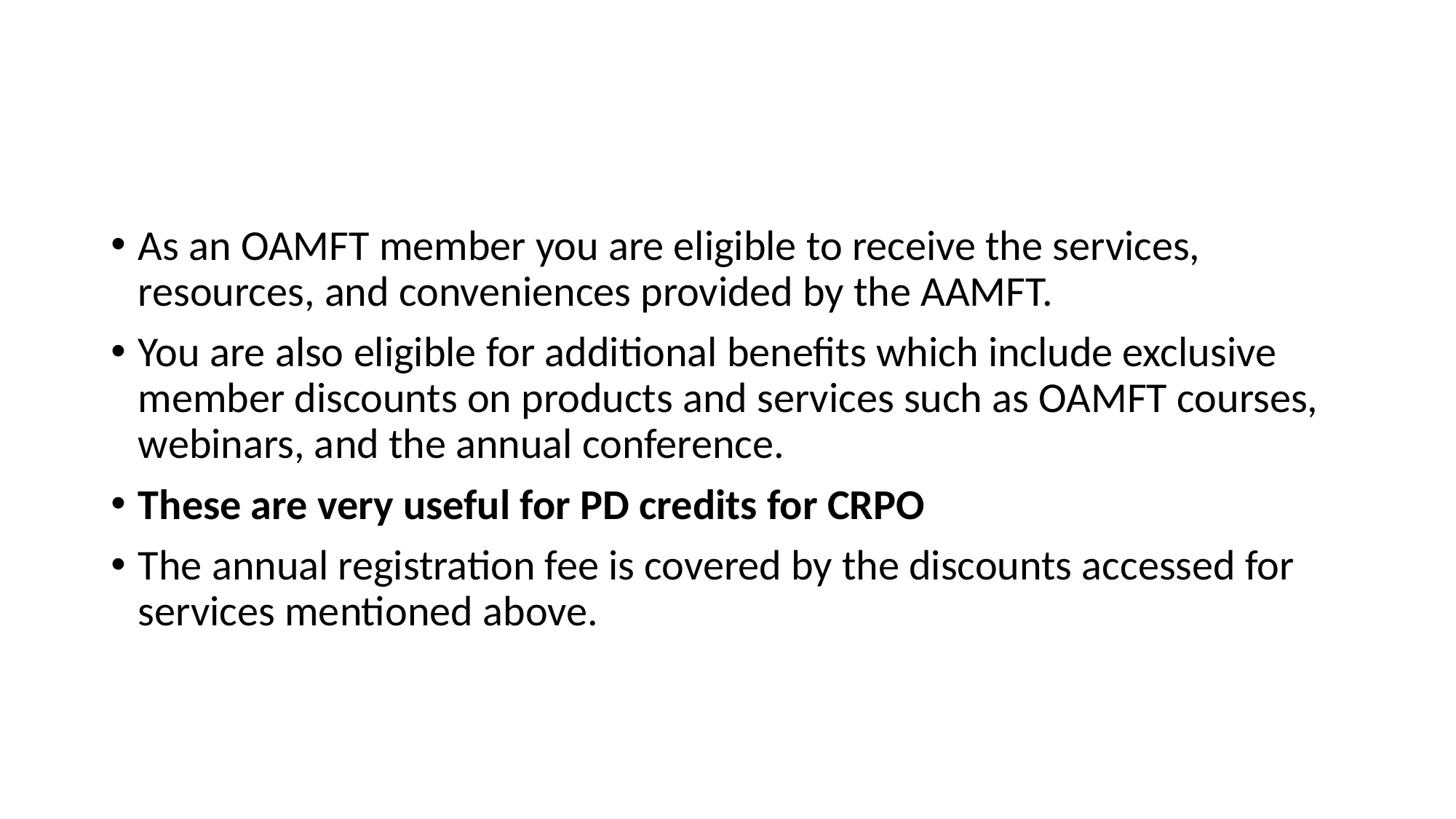

#
As an OAMFT member you are eligible to receive the services, resources, and conveniences provided by the AAMFT.
You are also eligible for additional benefits which include exclusive member discounts on products and services such as OAMFT courses, webinars, and the annual conference.
These are very useful for PD credits for CRPO
The annual registration fee is covered by the discounts accessed for services mentioned above.